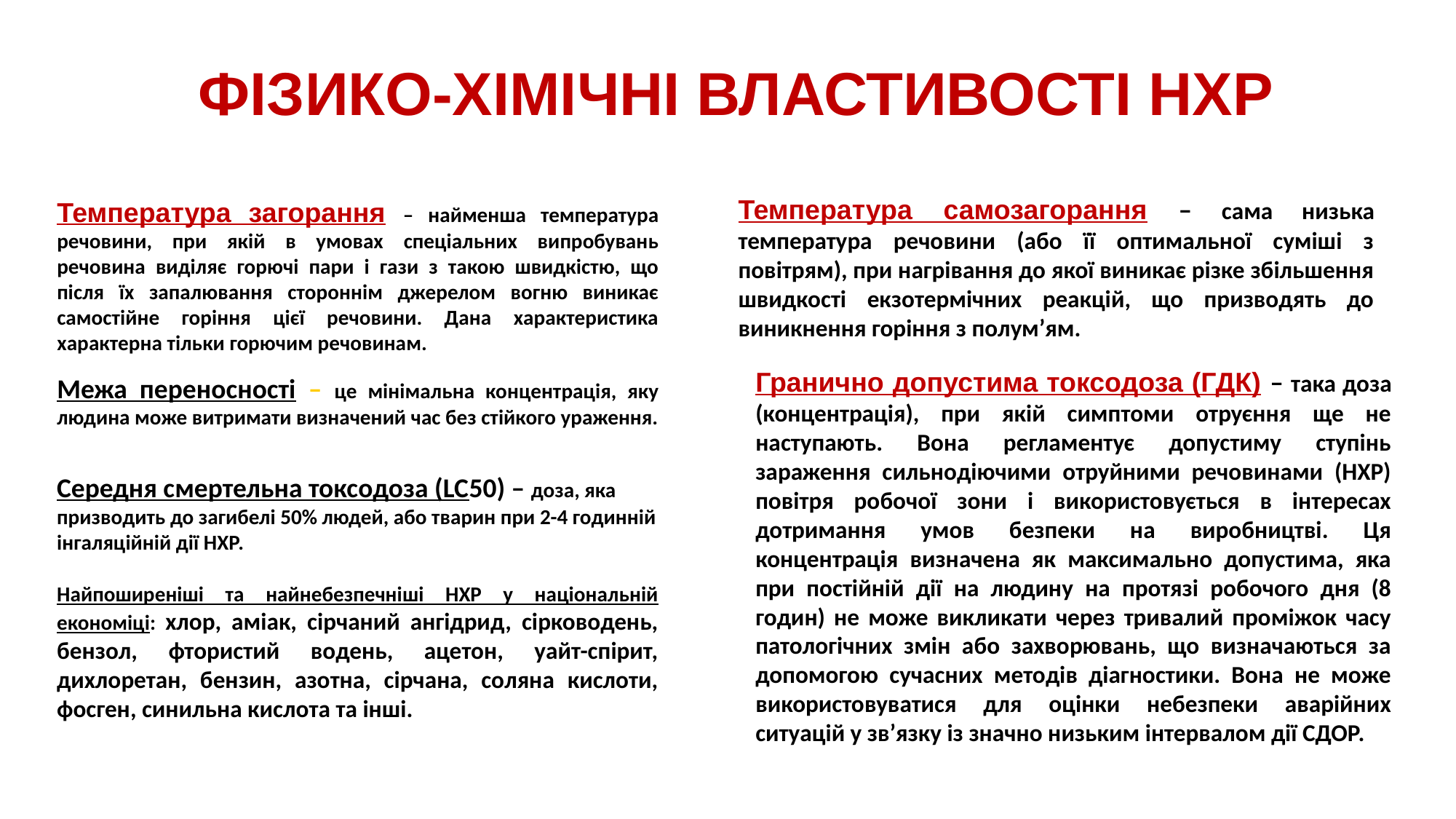

# ФІЗИКО-ХІМІЧНІ ВЛАСТИВОСТІ НХР
Температура самозагорання – сама низька температура речовини (або її оптимальної суміші з повітрям), при нагрівання до якої виникає різке збільшення швидкості екзотермічних реакцій, що призводять до виникнення горіння з полум’ям.
Температура загорання – найменша температура речовини, при якій в умовах спеціальних випробувань речовина виділяє горючі пари і гази з такою швидкістю, що після їх запалювання стороннім джерелом вогню виникає самостійне горіння цієї речовини. Дана характеристика характерна тільки горючим речовинам.
Гранично допустима токсодоза (ГДК) – така доза (концентрація), при якій симптоми отруєння ще не наступають. Вона регламентує допустиму ступінь зараження сильнодіючими отруйними речовинами (НХР) повітря робочої зони і використовується в інтересах дотримання умов безпеки на виробництві. Ця концентрація визначена як максимально допустима, яка при постійній дії на людину на протязі робочого дня (8 годин) не може викликати через тривалий проміжок часу патологічних змін або захворювань, що визначаються за допомогою сучасних методів діагностики. Вона не може використовуватися для оцінки небезпеки аварійних ситуацій у зв’язку із значно низьким інтервалом дії СДОР.
Межа переносності – це мінімальна концентрація, яку людина може витримати визначений час без стійкого ураження.
Середня смертельна токсодоза (LC50) – доза, яка призводить до загибелі 50% людей, або тварин при 2-4 годинній інгаляційній дії НХР.
Найпоширеніші та найнебезпечніші НХР у національній економіці: хлор, аміак, сірчаний ангідрид, сірководень, бензол, фтористий водень, ацетон, уайт-спірит, дихлоретан, бензин, азотна, сірчана, соляна кислоти, фосген, синильна кислота та інші.